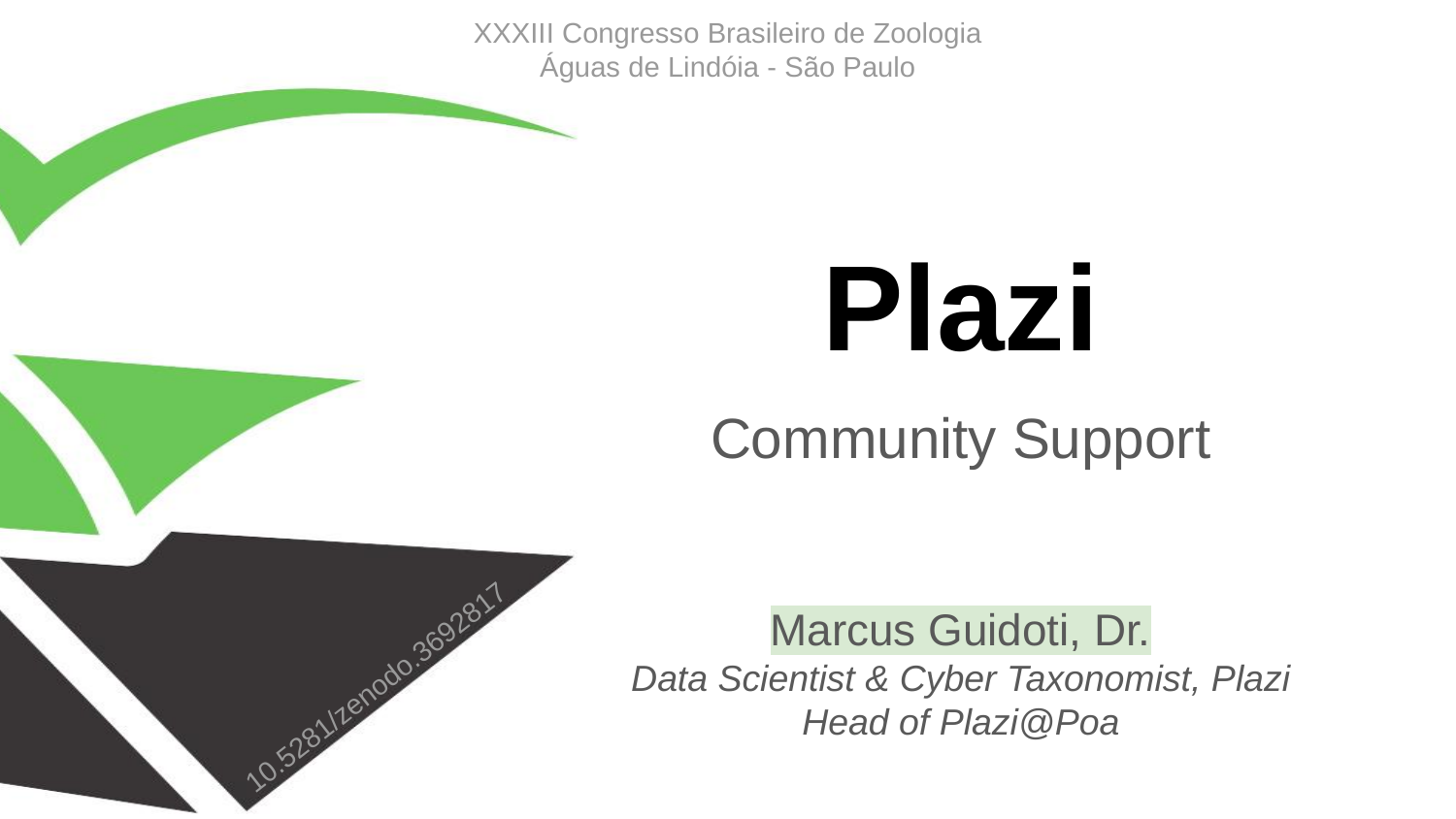

XXXIII Congresso Brasileiro de Zoologia
Águas de Lindóia - São Paulo
Plazi
Community Support
Marcus Guidoti, Dr.
Data Scientist & Cyber Taxonomist, Plazi
Head of Plazi@Poa
10.5281/zenodo.3692817